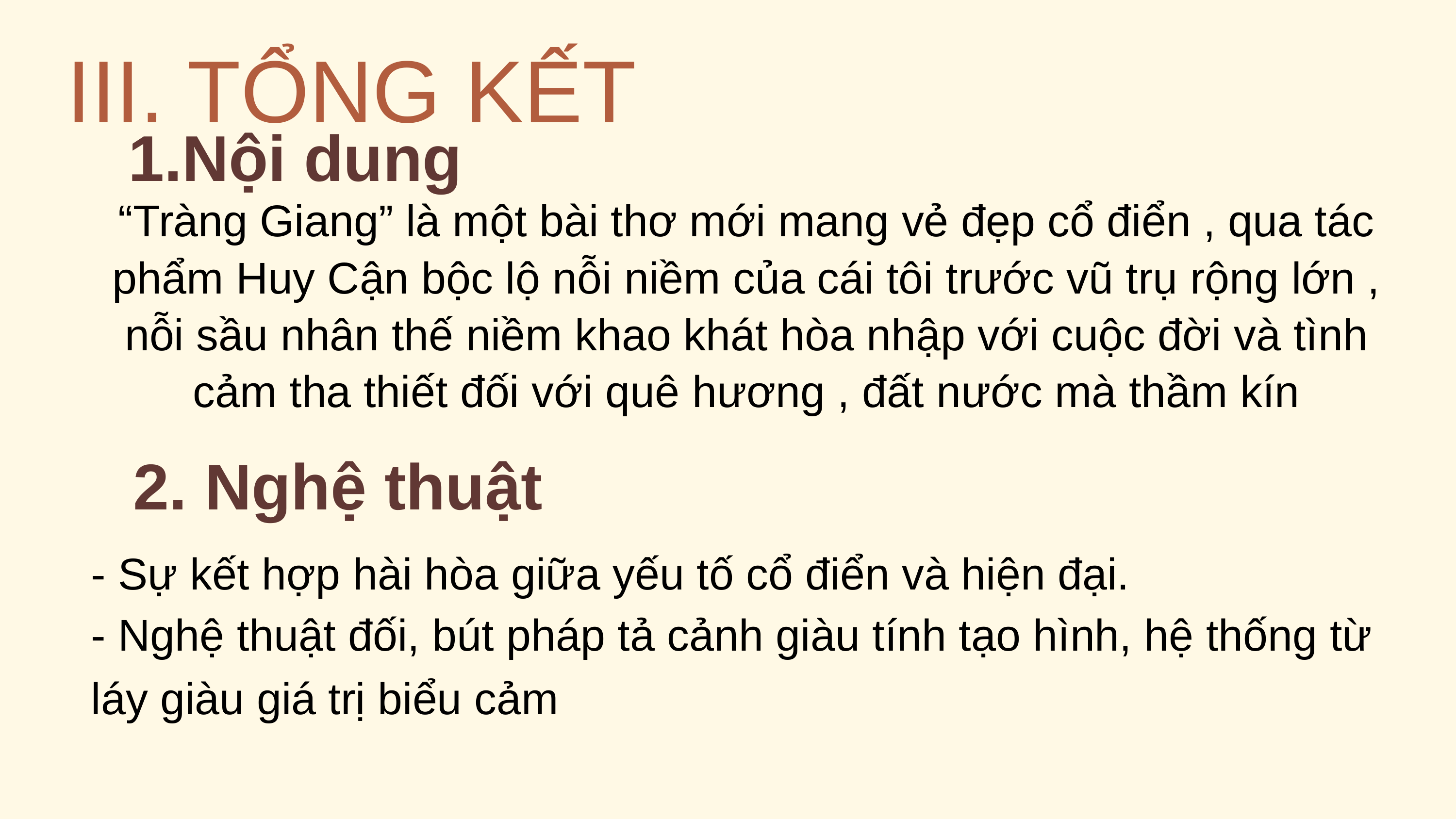

III. TỔNG KẾT
1.Nội dung
“Tràng Giang” là một bài thơ mới mang vẻ đẹp cổ điển , qua tác phẩm Huy Cận bộc lộ nỗi niềm của cái tôi trước vũ trụ rộng lớn , nỗi sầu nhân thế niềm khao khát hòa nhập với cuộc đời và tình cảm tha thiết đối với quê hương , đất nước mà thầm kín
2. Nghệ thuật
- Sự kết hợp hài hòa giữa yếu tố cổ điển và hiện đại.
- Nghệ thuật đối, bút pháp tả cảnh giàu tính tạo hình, hệ thống từ láy giàu giá trị biểu cảm